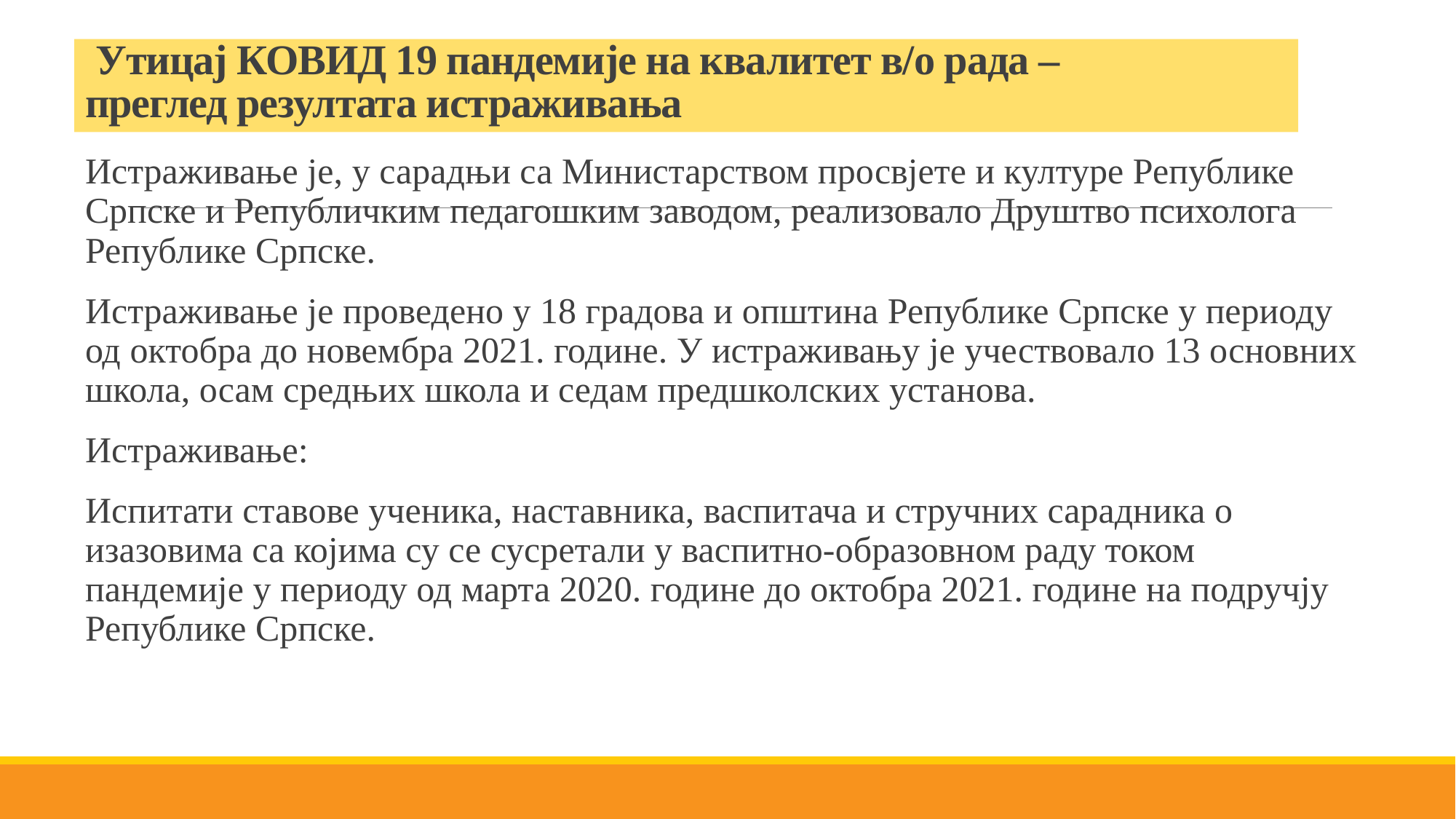

# Утицај КОВИД 19 пандемије на квалитет в/о рада – преглед резултата истраживања
Истраживање је, у сарадњи са Министарством просвјете и културе Републике Српске и Републичким педагошким заводом, реализовало Друштво психолога Републике Српске.
Истраживање је проведено у 18 градова и општина Републике Српске у периоду од октобра до новембра 2021. године. У истраживању је учествовало 13 основних школа, осам средњих школа и седам предшколских установа.
Истраживање:
Испитати ставове ученика, наставника, васпитача и стручних сарадника о изазовима са којима су се сусретали у васпитно-образовном раду током пандемије у периоду од марта 2020. године до октобра 2021. године на подручју Републике Српске.